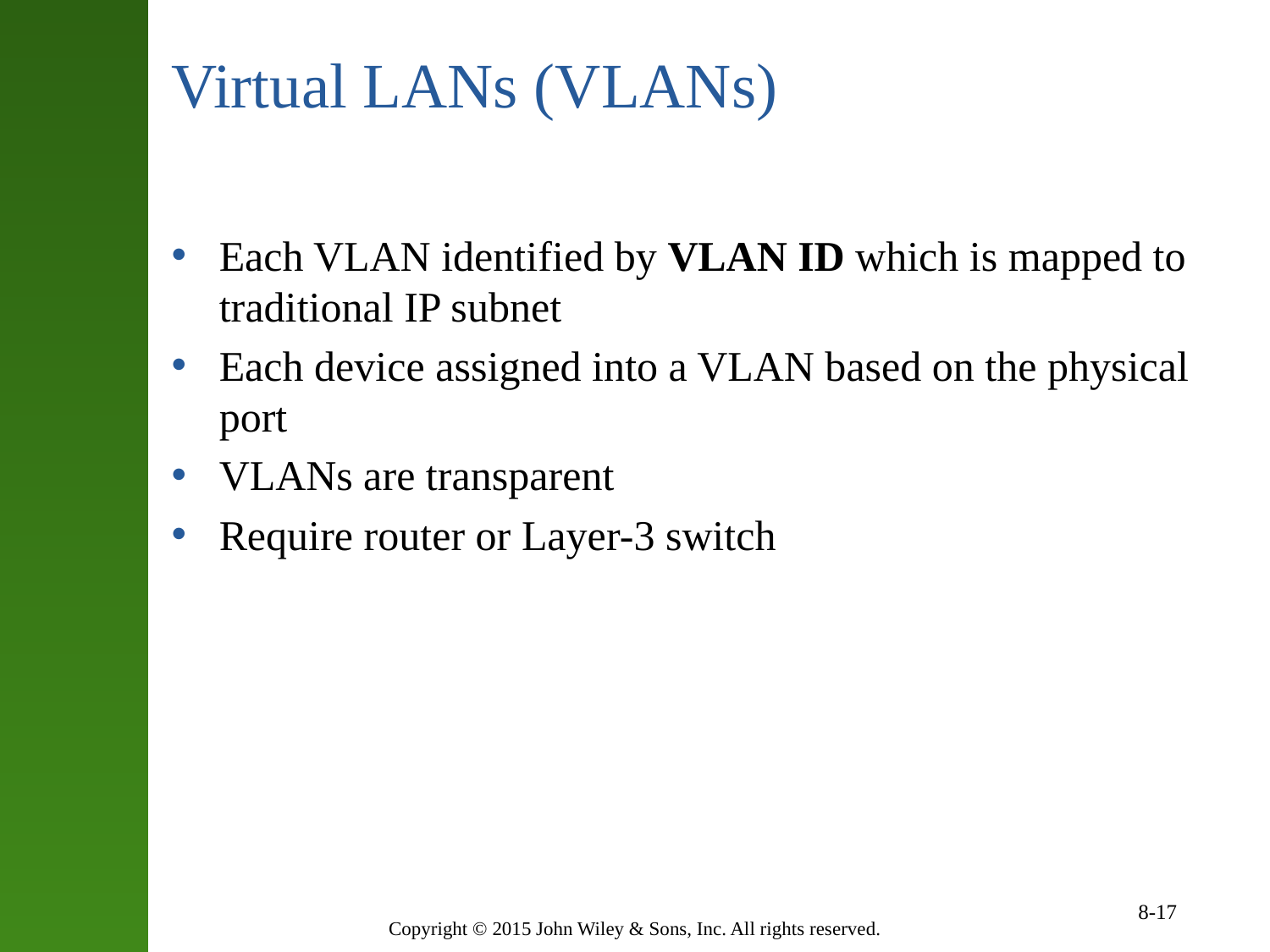

# Virtual LANs (VLANs)
Each VLAN identified by VLAN ID which is mapped to traditional IP subnet
Each device assigned into a VLAN based on the physical port
VLANs are transparent
Require router or Layer-3 switch